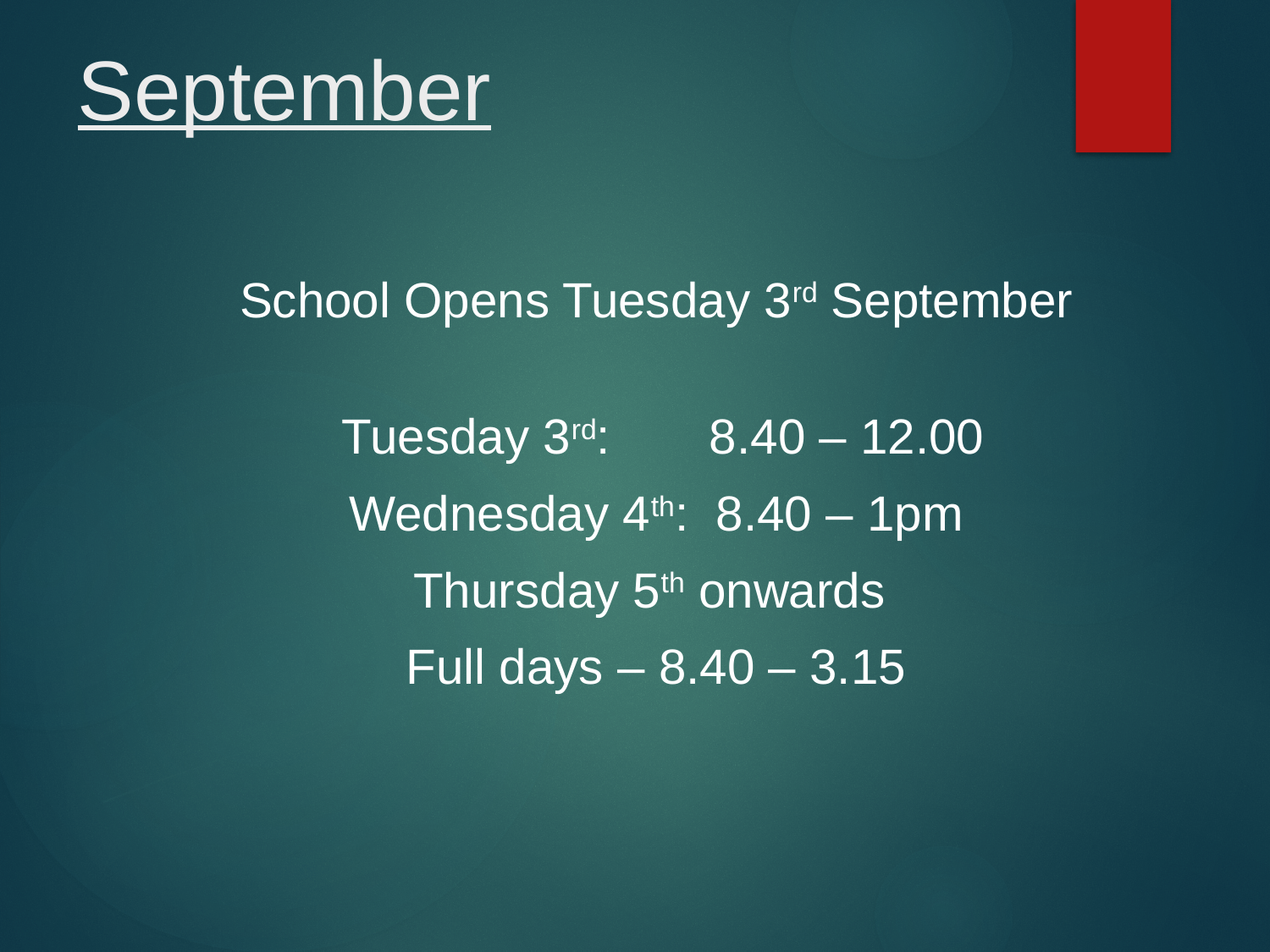

# September

School Opens Tuesday 3rd September

 Tuesday 3rd:  	8.40 – 12.00
Wednesday 4th:  8.40 – 1pm
Thursday 5th onwards
Full days – 8.40 – 3.15